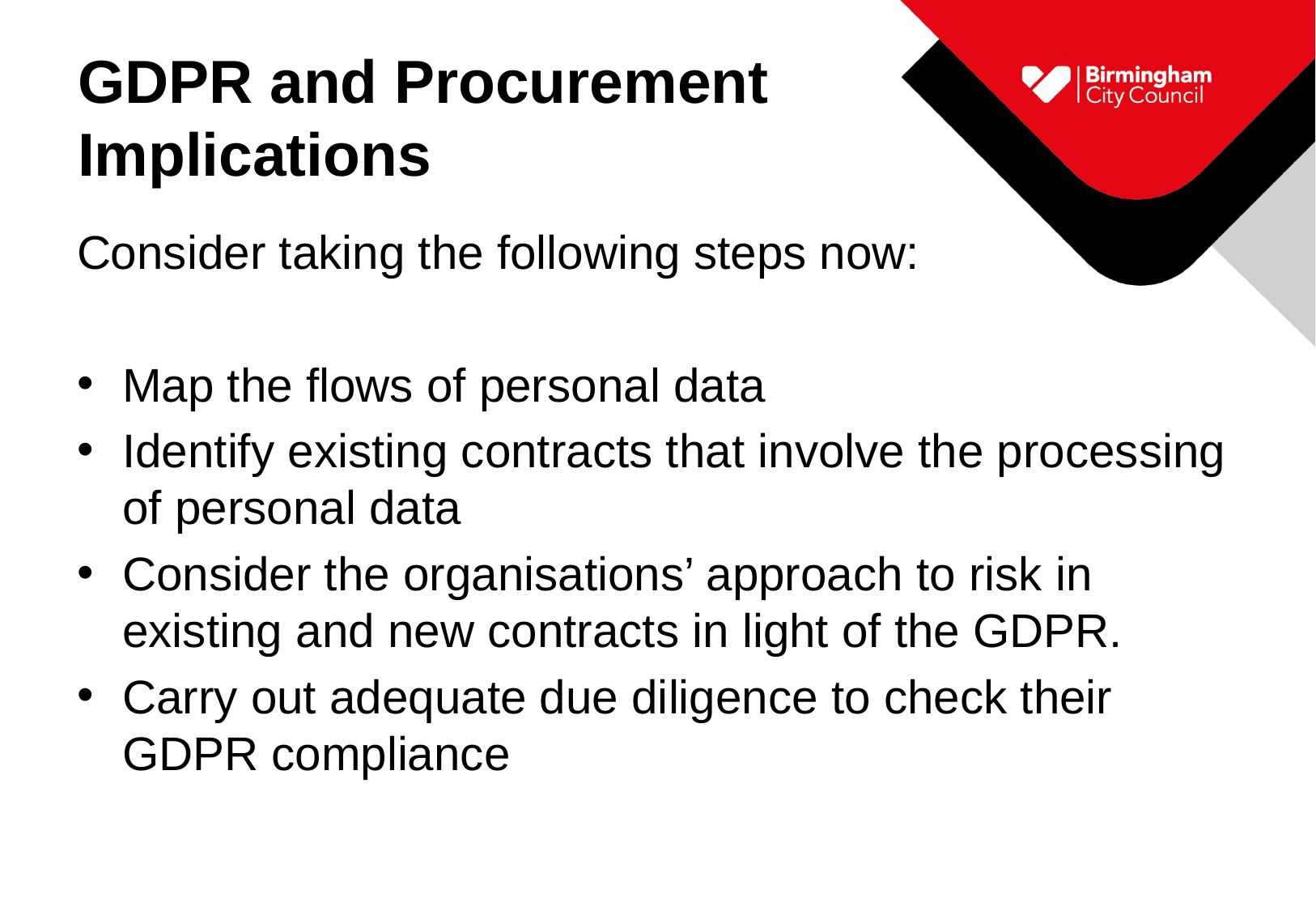

# GDPR and Procurement Implications
Consider taking the following steps now:

Map the flows of personal data
Identify existing contracts that involve the processing of personal data
Consider the organisations’ approach to risk in existing and new contracts in light of the GDPR.
Carry out adequate due diligence to check their GDPR compliance